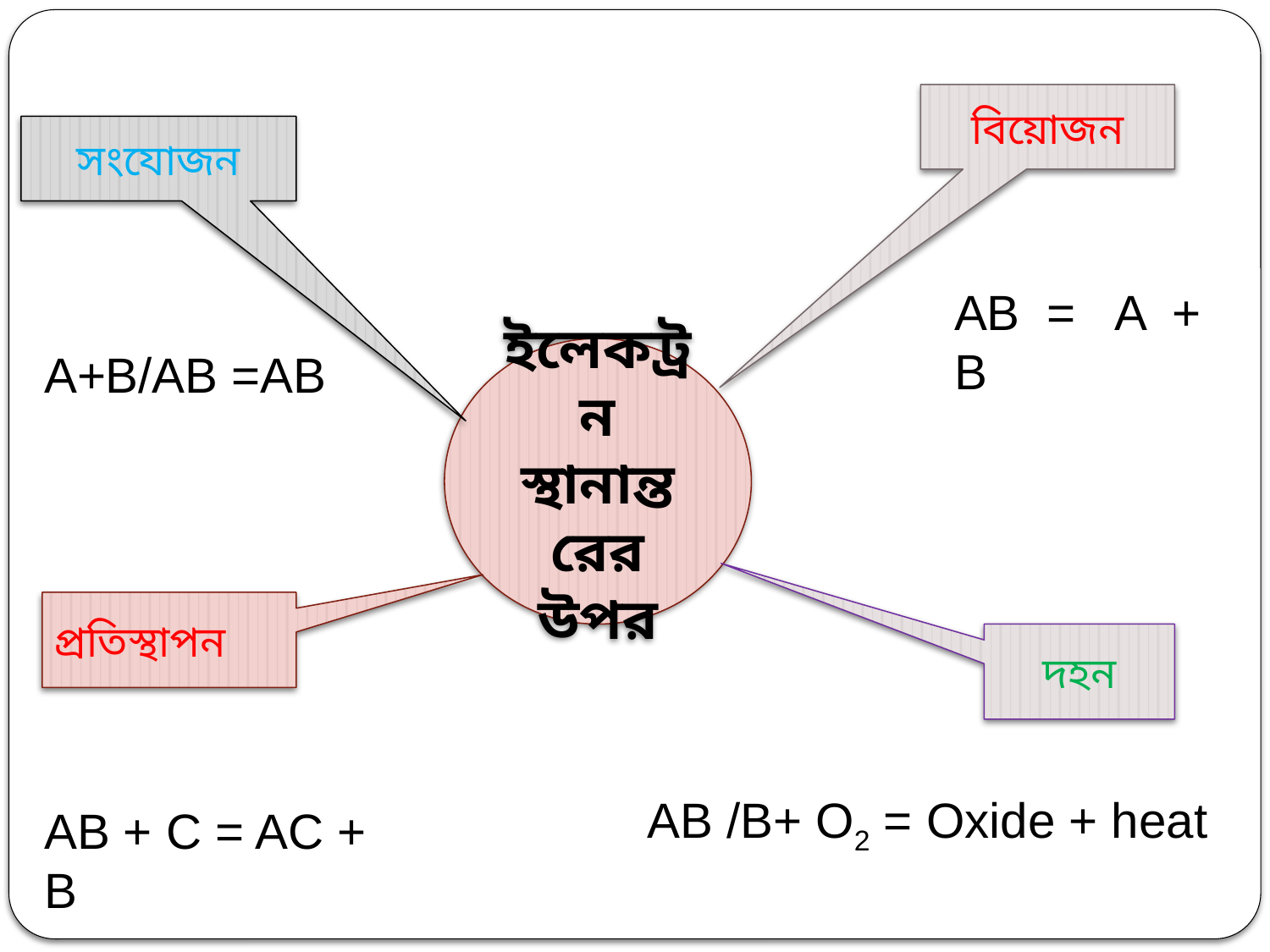

বিয়োজন
সংযোজন
AB  =   A  +  B
A+B/AB =AB
ইলেকট্রন স্থানান্তরের উপর
প্রতিস্থাপন
দহন
AB /B+ O2 = Oxide + heat
AB + C = AC + B